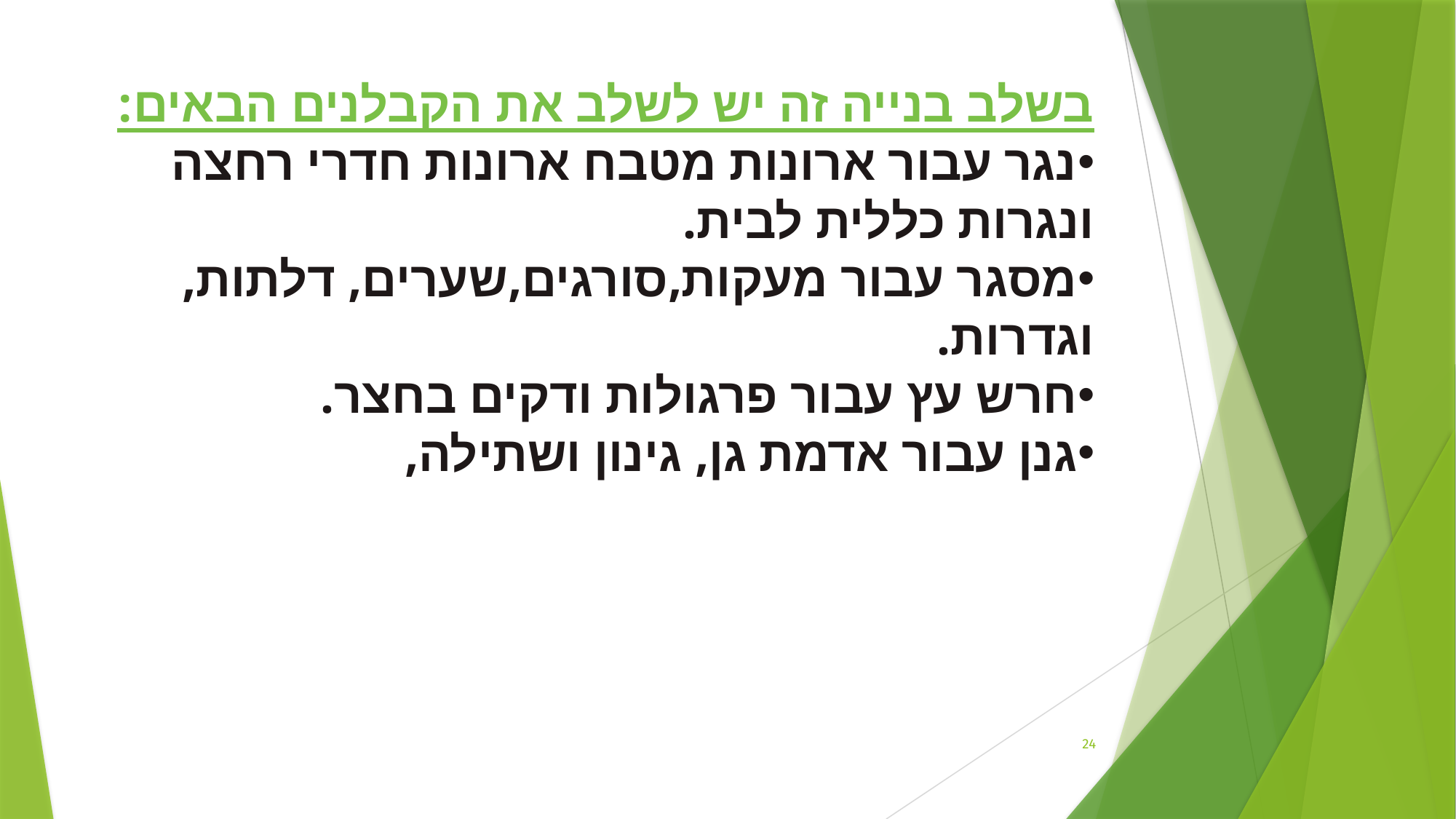

בשלב בנייה זה יש לשלב את הקבלנים הבאים:
נגר עבור ארונות מטבח ארונות חדרי רחצה ונגרות כללית לבית.
מסגר עבור מעקות,סורגים,שערים, דלתות, וגדרות.
חרש עץ עבור פרגולות ודקים בחצר.
גנן עבור אדמת גן, גינון ושתילה,
24